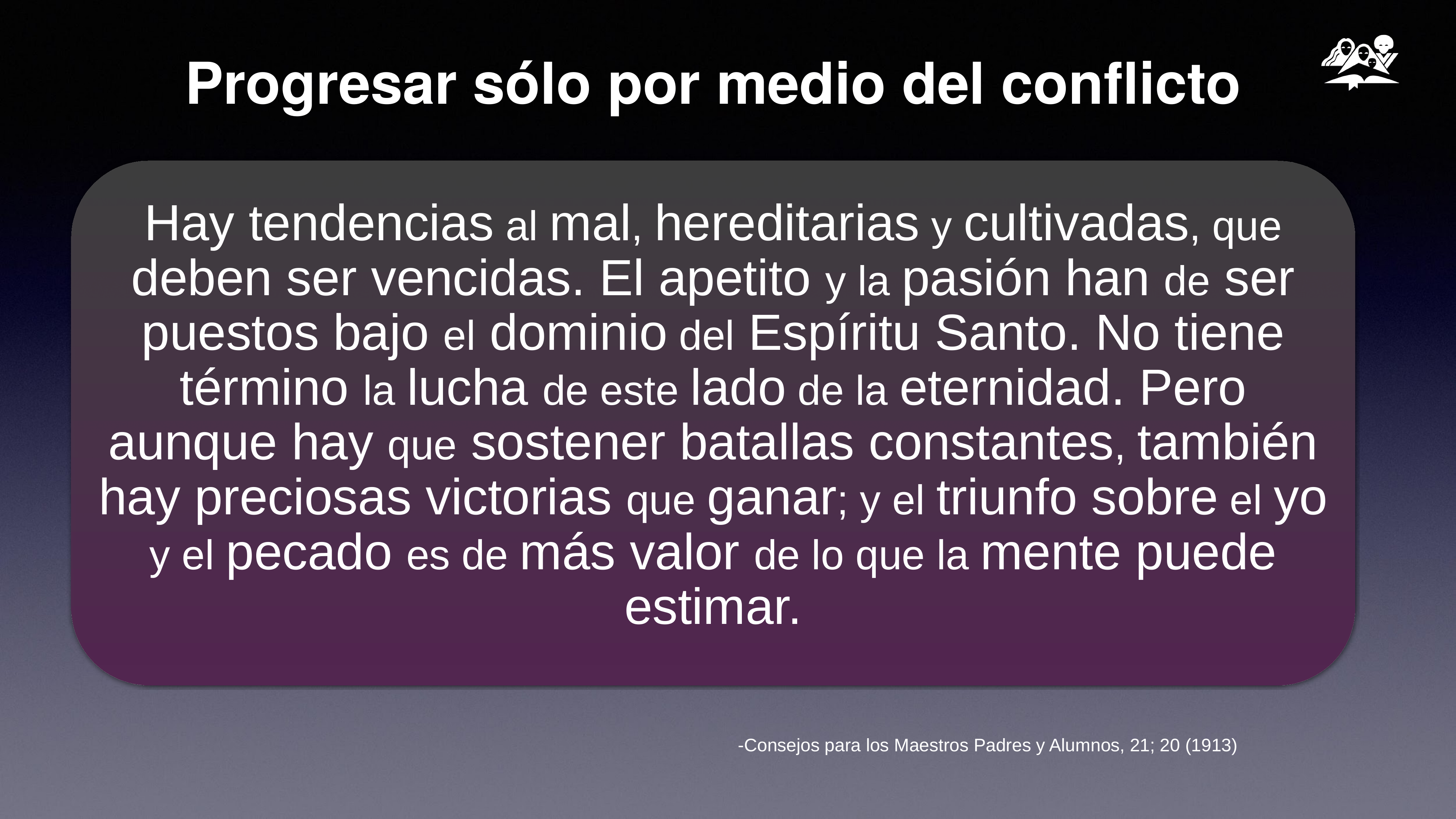

Progresar sólo por medio del conflicto

Hay tendencias al mal, hereditarias y cultivadas, que deben ser vencidas. El apetito y la pasión han de ser puestos bajo el dominio del Espíritu Santo. No tiene término la lucha de este lado de la eternidad. Pero aunque hay que sostener batallas constantes, también hay preciosas victorias que ganar; y el triunfo sobre el yo y el pecado es de más valor de lo que la mente puede estimar.
-Consejos para los Maestros Padres y Alumnos, 21; 20 (1913)